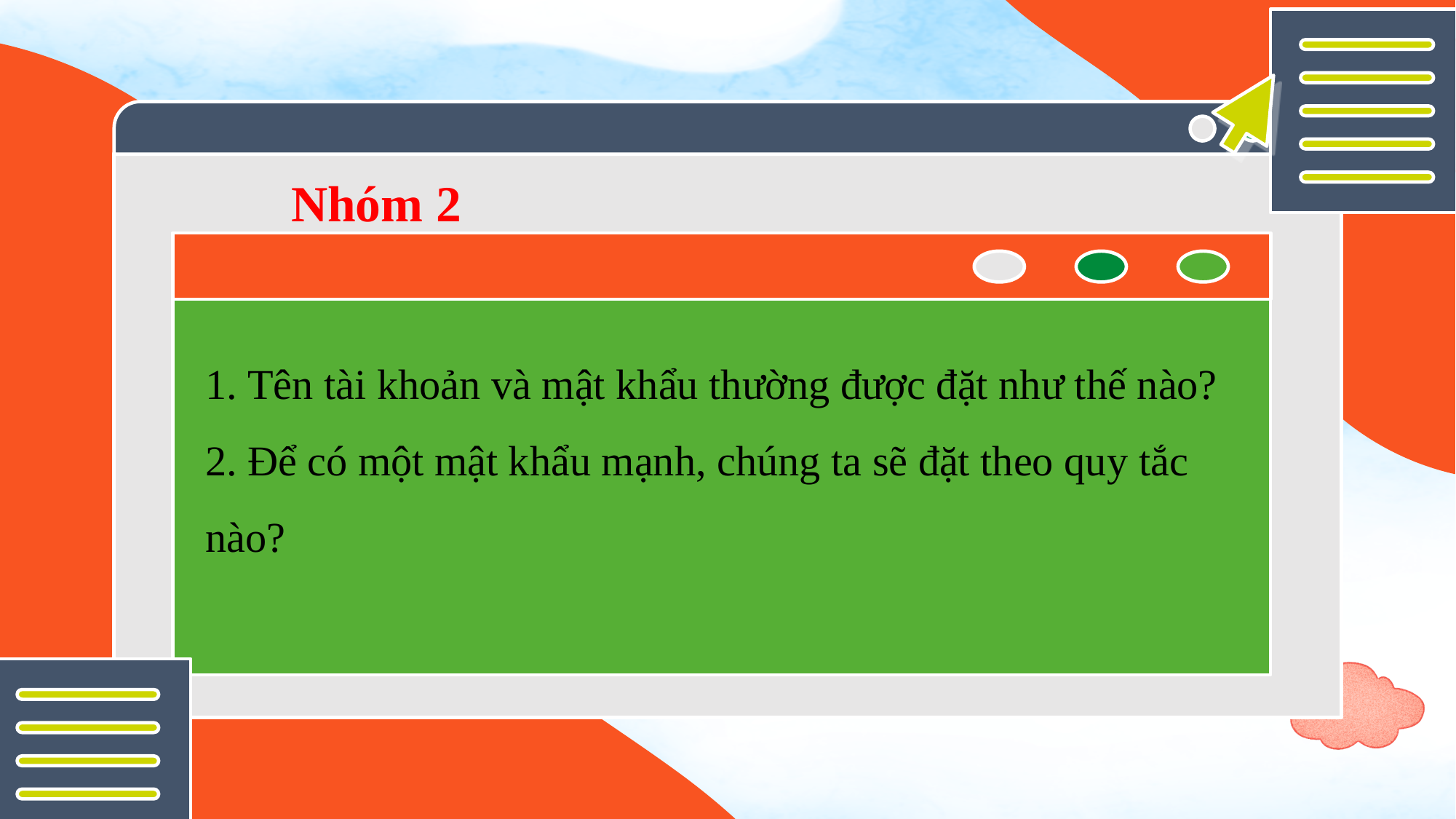

# Nhóm 2

1. Tên tài khoản và mật khẩu thường được đặt như thế nào?
2. Để có một mật khẩu mạnh, chúng ta sẽ đặt theo quy tắc nào?